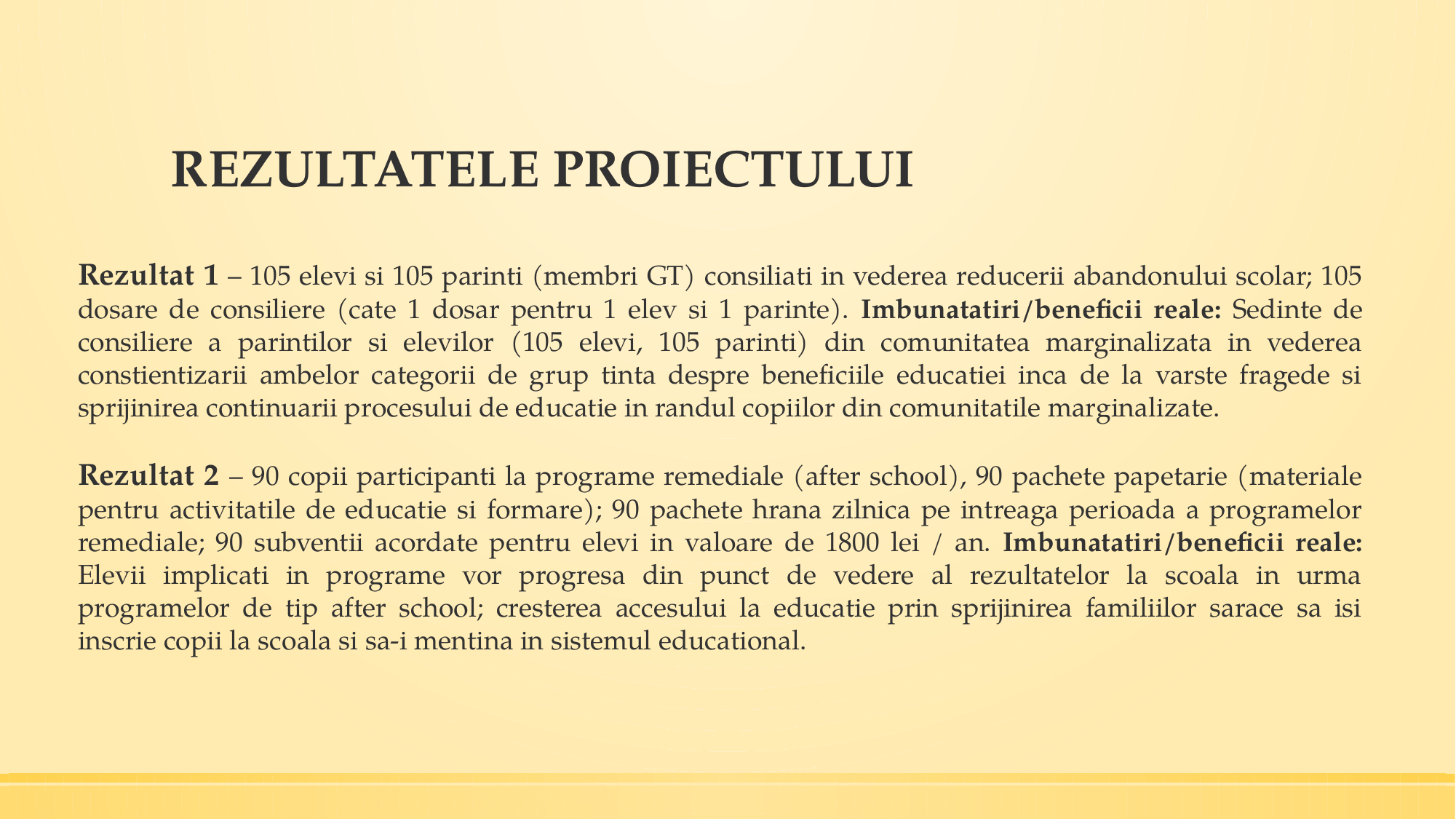

# REZULTATELE PROIECTULUI

Rezultat 1 – 105 elevi si 105 parinti (membri GT) consiliati in vederea reducerii abandonului scolar; 105 dosare de consiliere (cate 1 dosar pentru 1 elev si 1 parinte). Imbunatatiri/beneficii reale: Sedinte de consiliere a parintilor si elevilor (105 elevi, 105 parinti) din comunitatea marginalizata in vederea constientizarii ambelor categorii de grup tinta despre beneficiile educatiei inca de la varste fragede si sprijinirea continuarii procesului de educatie in randul copiilor din comunitatile marginalizate.

Rezultat 2 – 90 copii participanti la programe remediale (after school), 90 pachete papetarie (materiale pentru activitatile de educatie si formare); 90 pachete hrana zilnica pe intreaga perioada a programelor remediale; 90 subventii acordate pentru elevi in valoare de 1800 lei / an. Imbunatatiri/beneficii reale: Elevii implicati in programe vor progresa din punct de vedere al rezultatelor la scoala in urma programelor de tip after school; cresterea accesului la educatie prin sprijinirea familiilor sarace sa isi inscrie copii la scoala si sa-i mentina in sistemul educational.